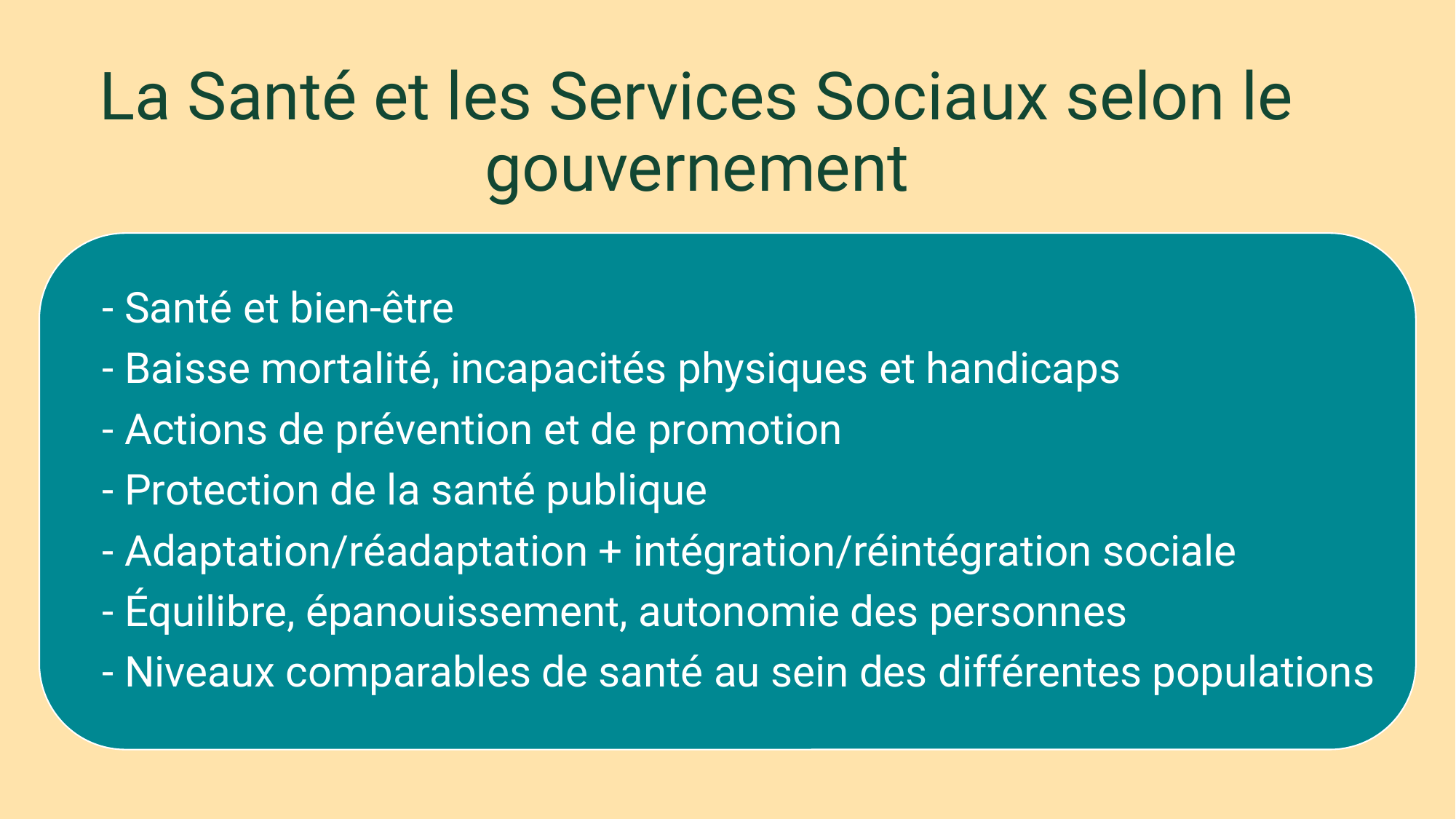

# La Santé et les Services Sociaux selon le gouvernement
- Santé et bien-être
- Baisse mortalité, incapacités physiques et handicaps
- Actions de prévention et de promotion
- Protection de la santé publique
- Adaptation/réadaptation + intégration/réintégration sociale
- Équilibre, épanouissement, autonomie des personnes
- Niveaux comparables de santé au sein des différentes populations